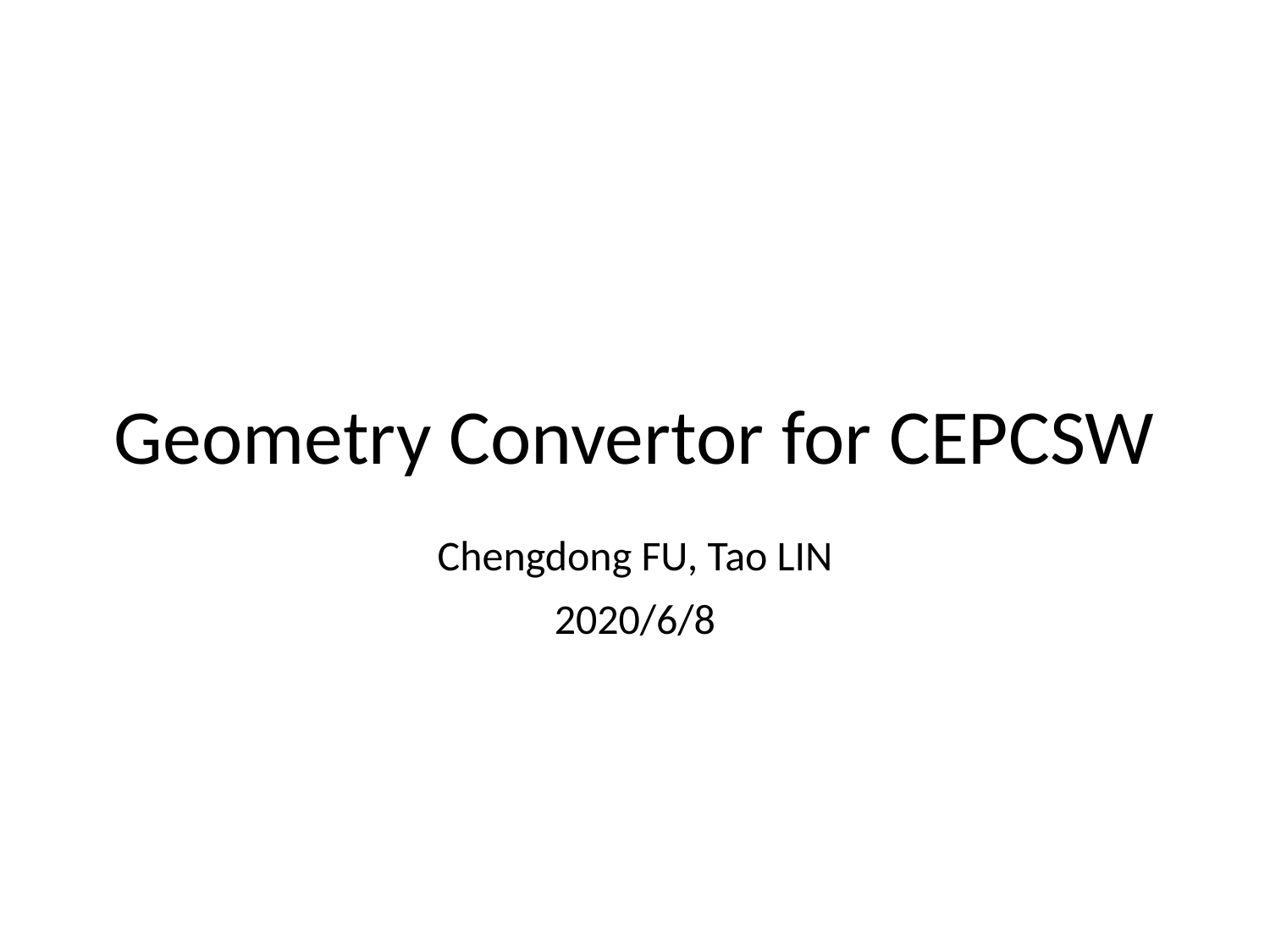

# Geometry Convertor for CEPCSW
Chengdong FU, Tao LIN
2020/6/8